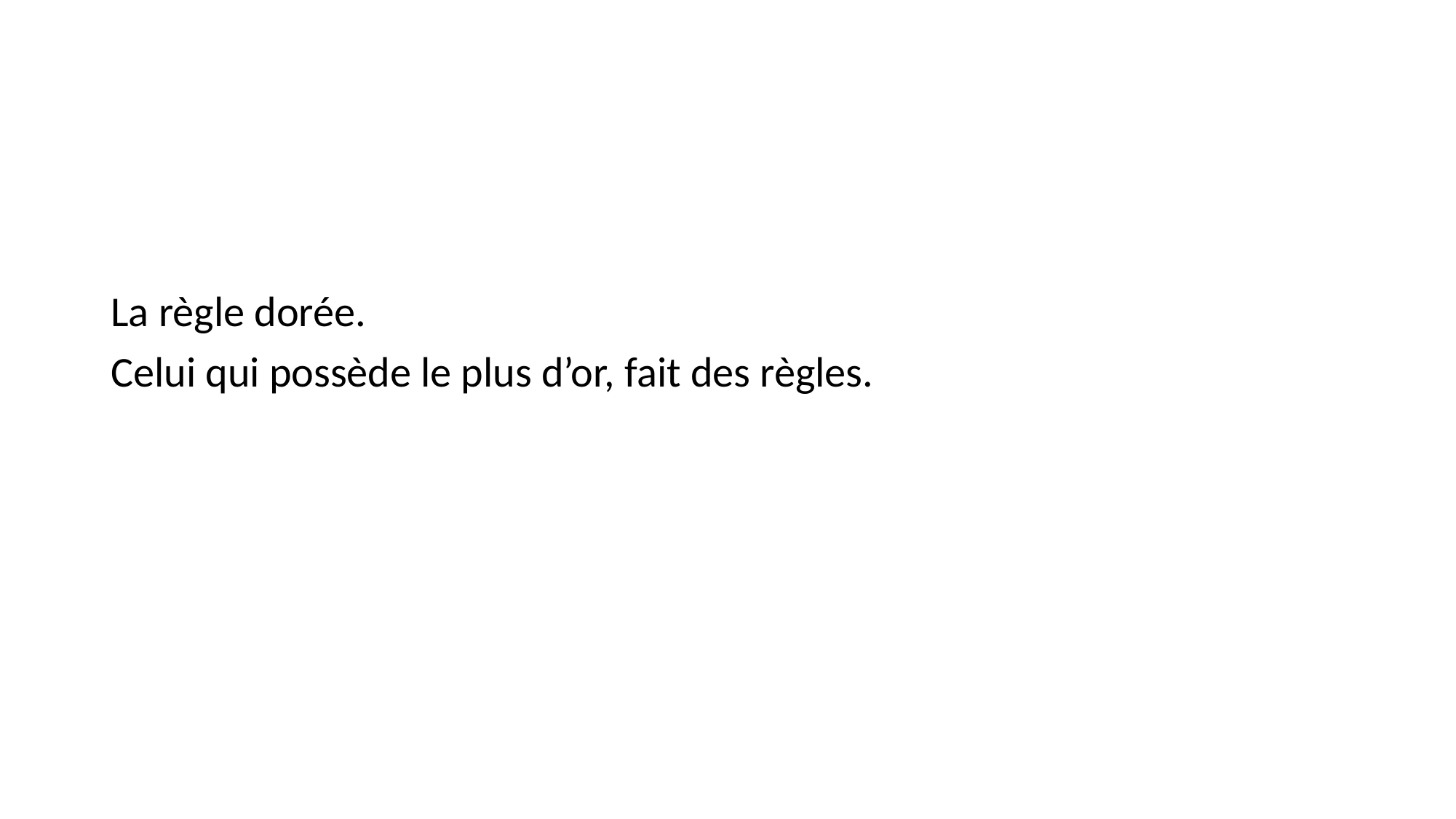

#

La règle dorée.
Celui qui possède le plus d’or, fait des règles.